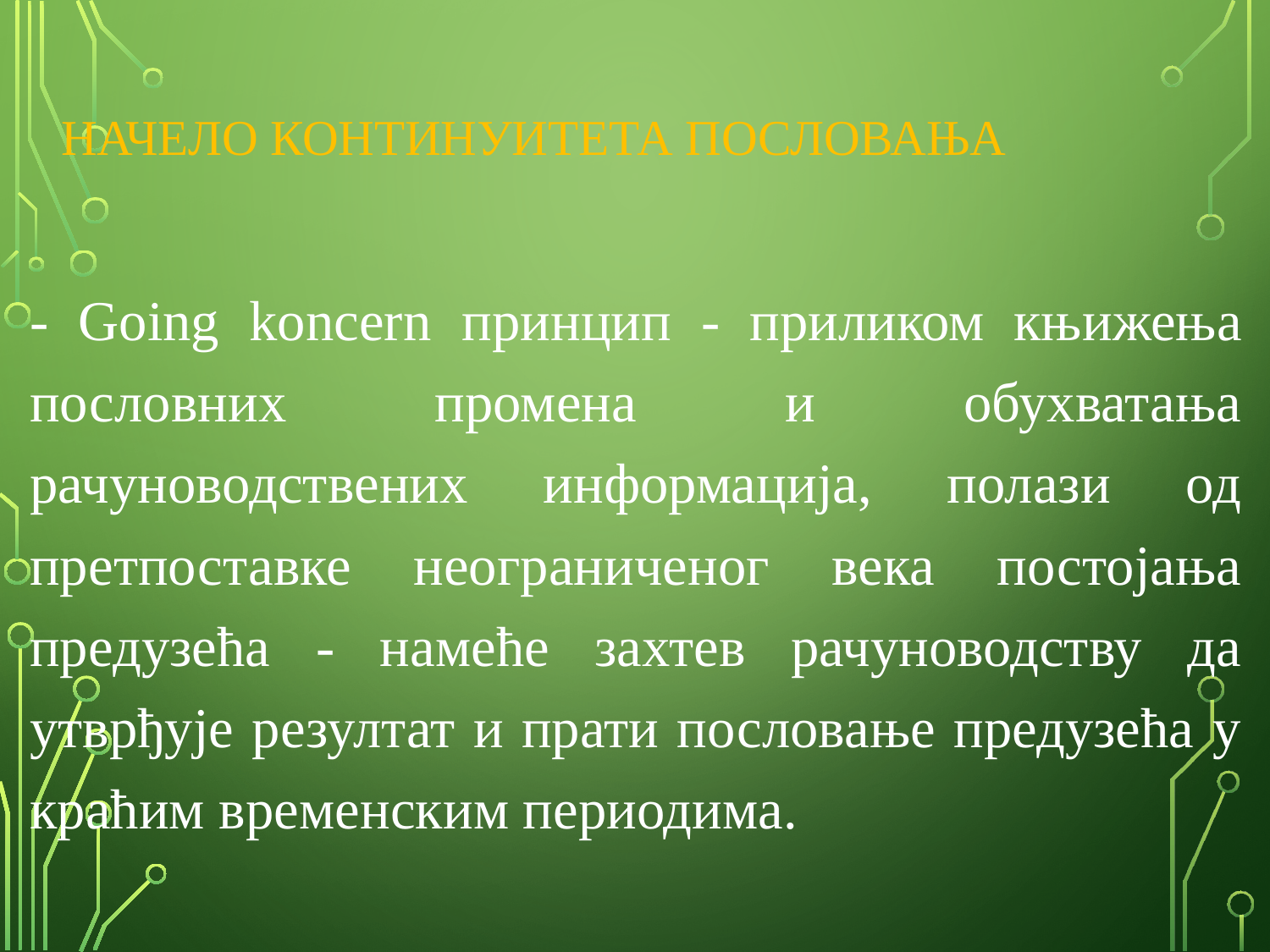

# НАЧЕЛО КОНТИНУИТЕТА ПОСЛОВАЊА
- Going koncern принцип - приликом књижења пословних промена и обухватања рачуноводствених информација, полази од претпоставке неограниченог века постојања предузећа - намеће захтев рачуноводству да утврђује резултат и прати пословање предузећа у краћим временским периодима.